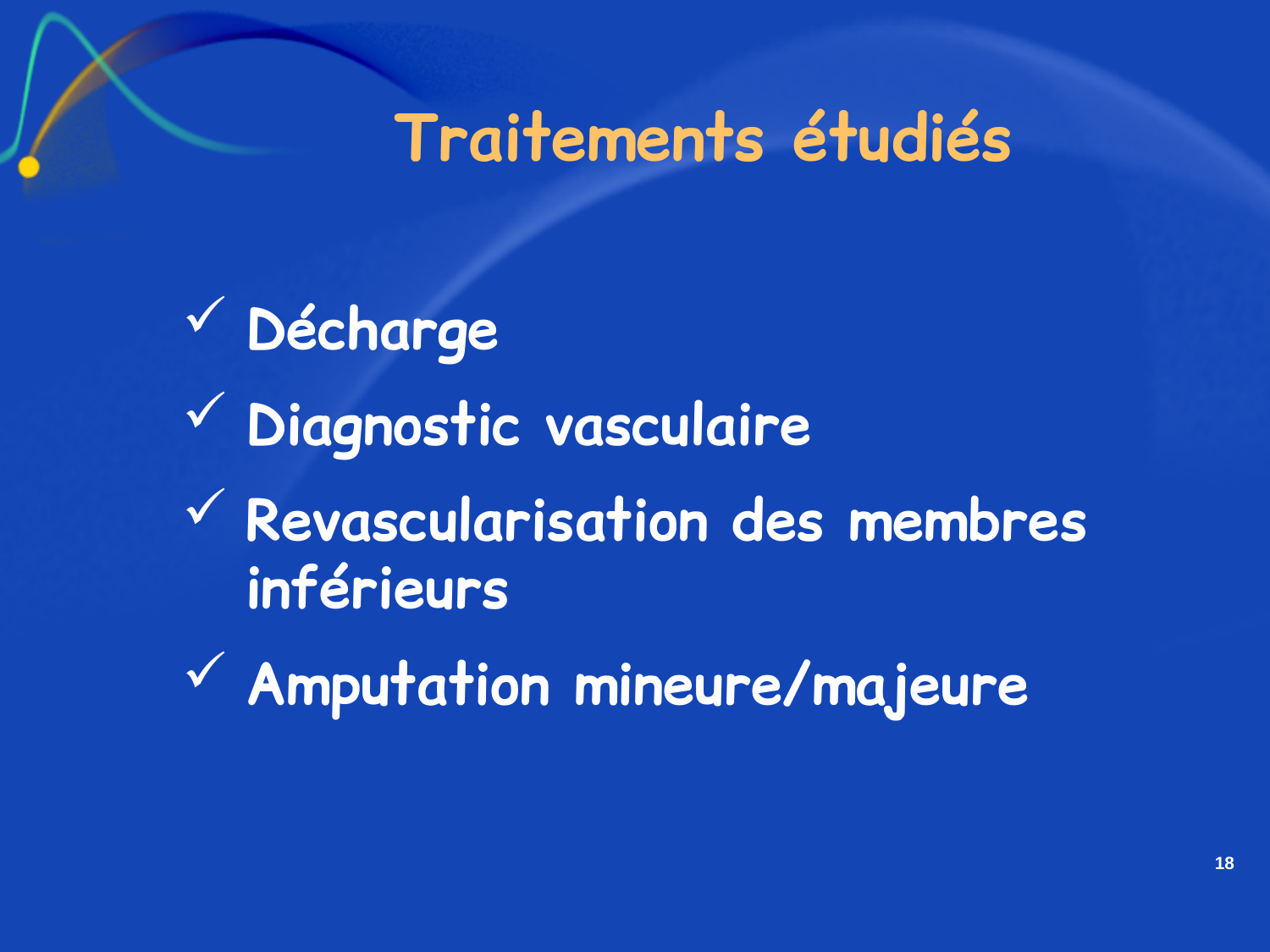

# Traitements étudiés
Décharge
Diagnostic vasculaire
Revascularisation des membres inférieurs
Amputation mineure/majeure
18